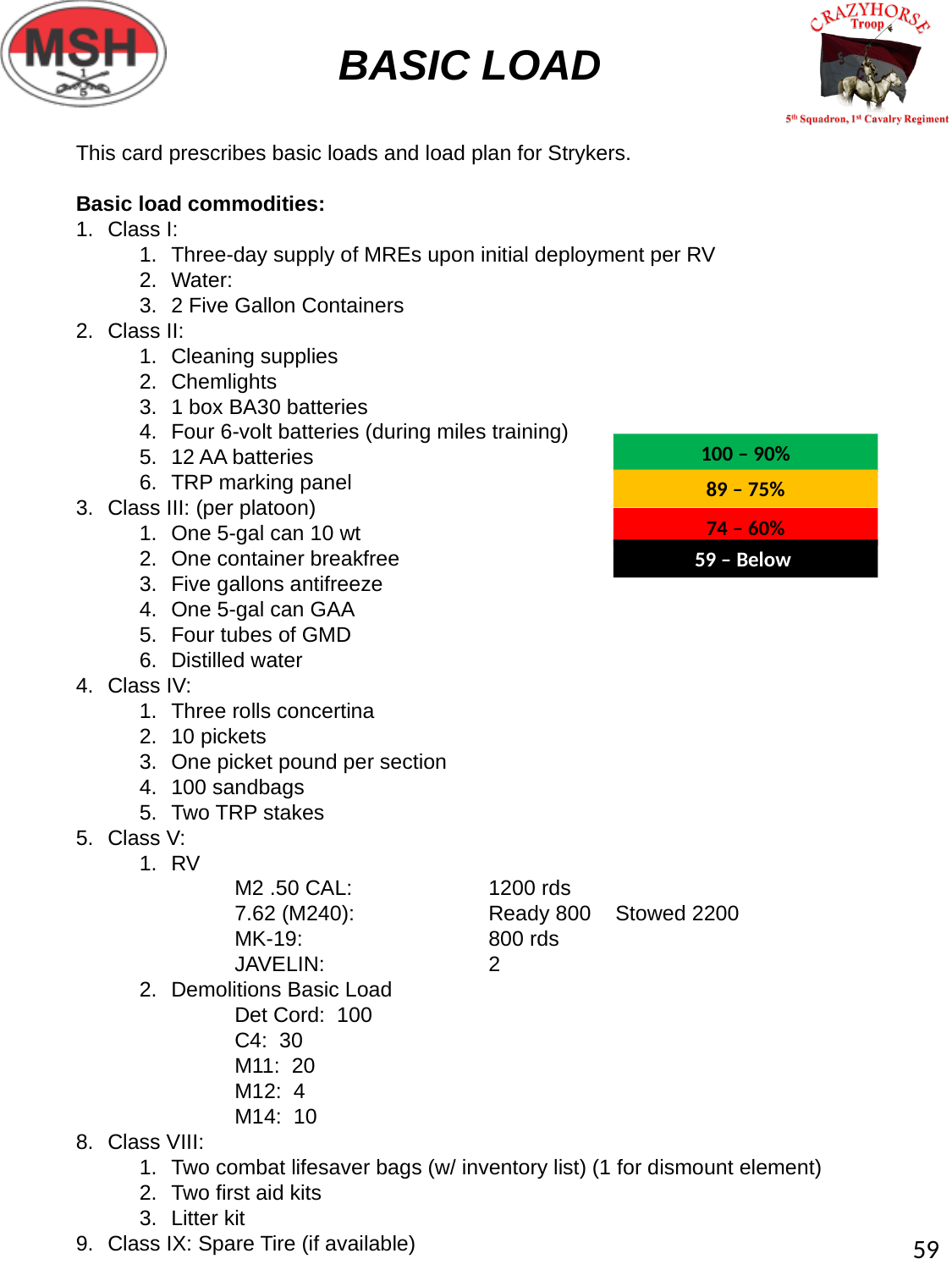

BASIC LOAD

This card prescribes basic loads and load plan for Strykers.

Basic load commodities:
Class I:
Three-day supply of MREs upon initial deployment per RV
Water:
2 Five Gallon Containers
Class II:
Cleaning supplies
Chemlights
1 box BA30 batteries
Four 6-volt batteries (during miles training)
12 AA batteries
TRP marking panel
Class III: (per platoon)
One 5-gal can 10 wt
One container breakfree
Five gallons antifreeze
One 5-gal can GAA
Four tubes of GMD
Distilled water
Class IV:
Three rolls concertina
10 pickets
One picket pound per section
100 sandbags
Two TRP stakes
Class V:
RV
		M2 .50 CAL:		1200 rds
		7.62 (M240): 		Ready 800  	Stowed 2200
		MK-19:  		800 rds
		JAVELIN:  		2
Demolitions Basic Load
		Det Cord:  100
		C4:  30
		M11:  20
		M12:  4
		M14:  10
Class VIII:
Two combat lifesaver bags (w/ inventory list) (1 for dismount element)
Two first aid kits
Litter kit
Class IX: Spare Tire (if available)
100 – 90%
89 – 75%
74 – 60%
59 – Below
59